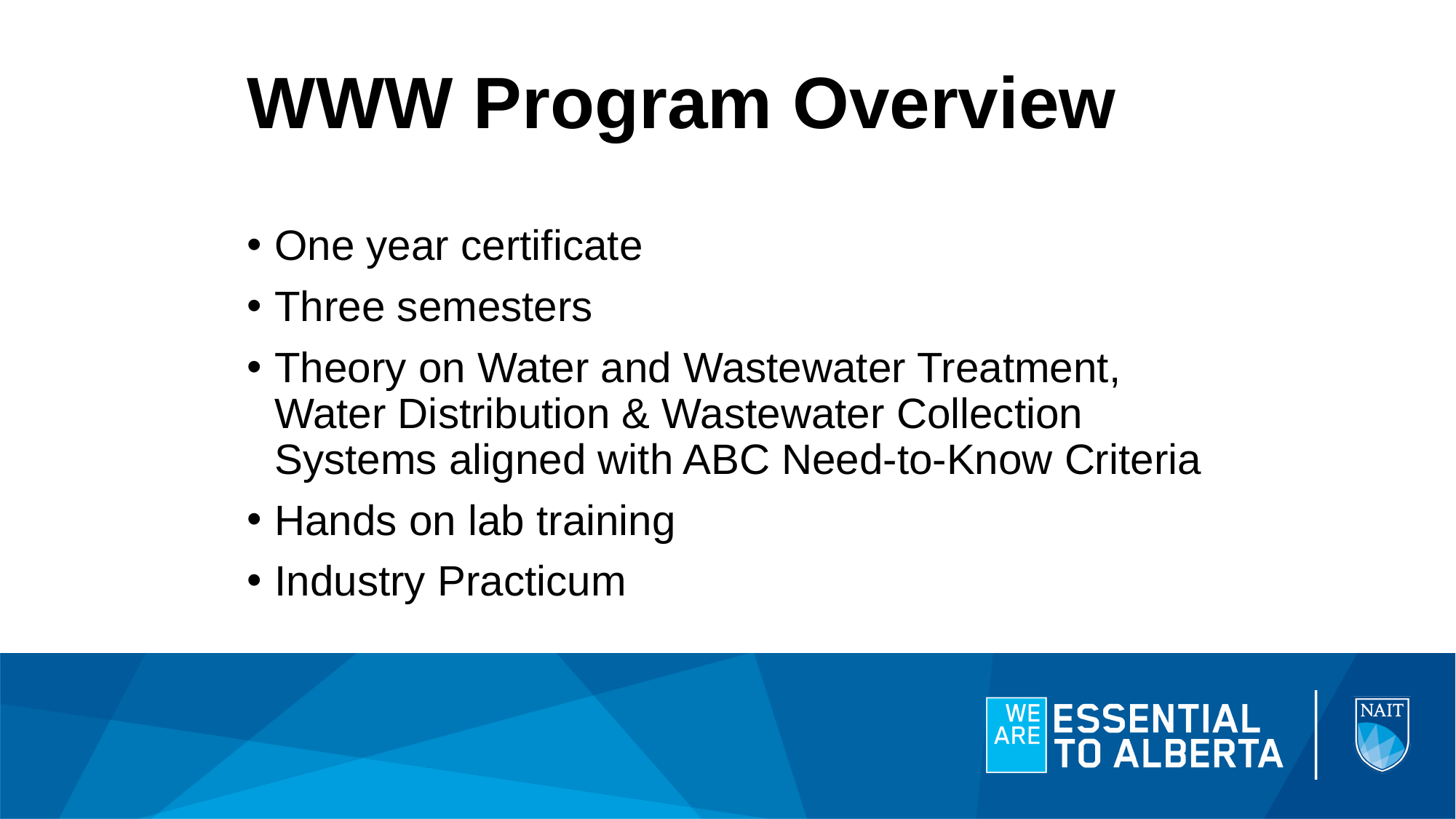

# WWW Program Overview
One year certificate
Three semesters
Theory on Water and Wastewater Treatment, Water Distribution & Wastewater Collection Systems aligned with ABC Need-to-Know Criteria
Hands on lab training
Industry Practicum